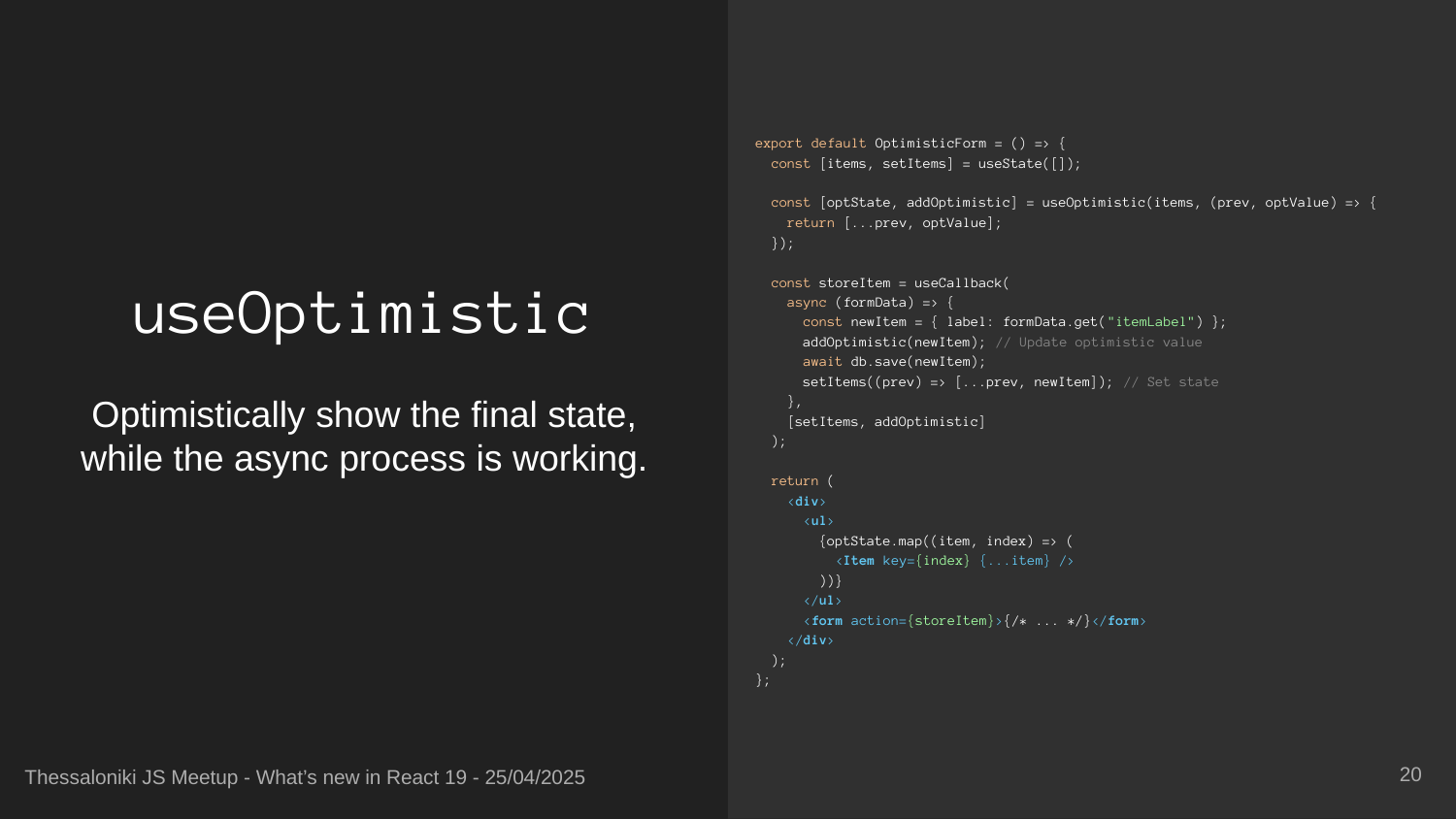

export default OptimisticForm = () => {
  const [items, setItems] = useState([]);
  const [optState, addOptimistic] = useOptimistic(items, (prev, optValue) => {
    return [...prev, optValue];
  });
  const storeItem = useCallback(
    async (formData) => {
      const newItem = { label: formData.get("itemLabel") };
      addOptimistic(newItem); // Update optimistic value
      await db.save(newItem);
      setItems((prev) => [...prev, newItem]); // Set state
    },
    [setItems, addOptimistic]
  );
  return (
    <div>
      <ul>
        {optState.map((item, index) => (
          <Item key={index} {...item} />
        ))}
      </ul>
      <form action={storeItem}>{/* ... */}</form>
    </div>
  );
};
# useOptimistic
Optimistically show the final state, while the async process is working.
20